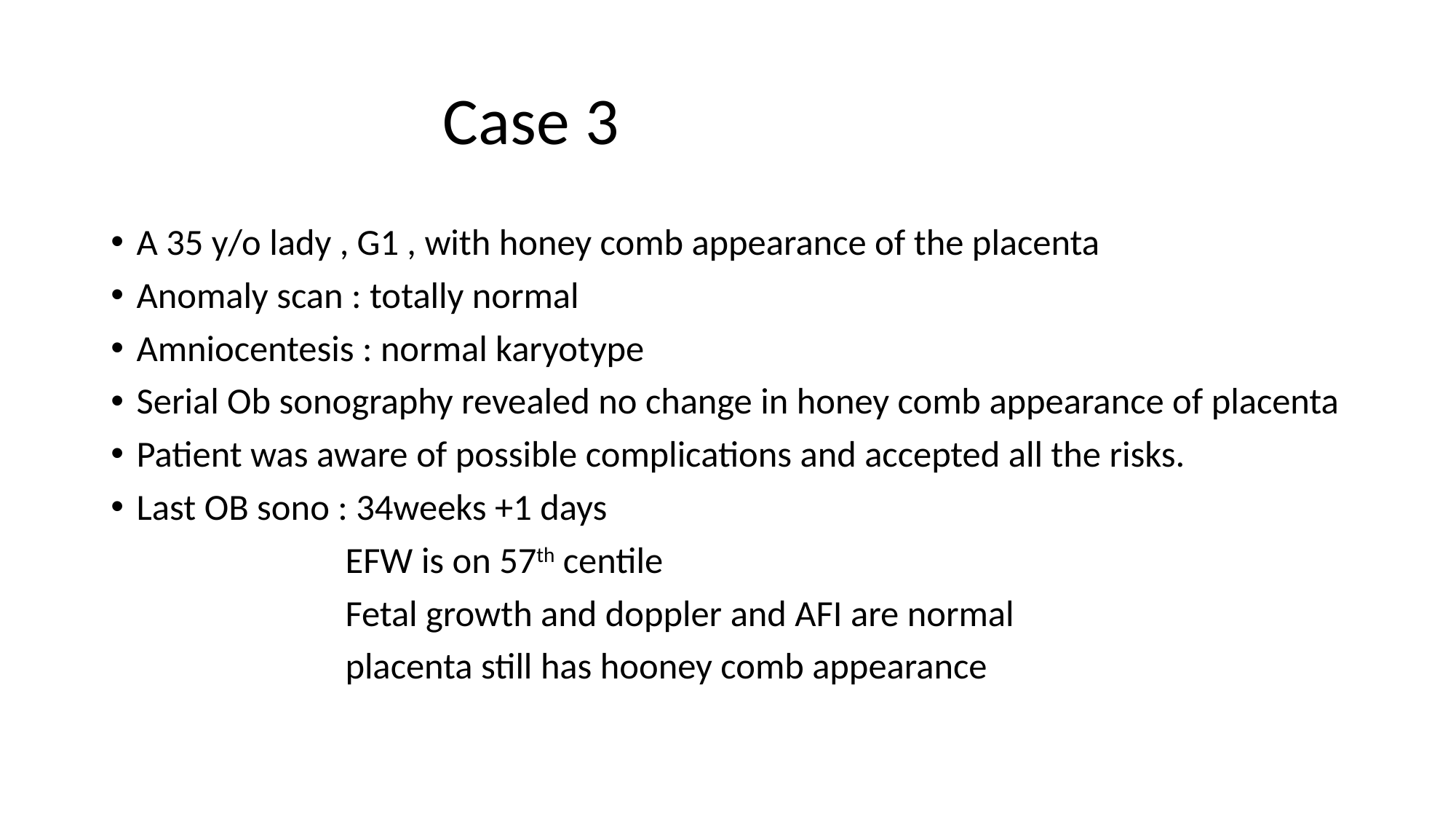

# Case 3
A 35 y/o lady , G1 , with honey comb appearance of the placenta
Anomaly scan : totally normal
Amniocentesis : normal karyotype
Serial Ob sonography revealed no change in honey comb appearance of placenta
Patient was aware of possible complications and accepted all the risks.
Last OB sono : 34weeks +1 days
                            EFW is on 57th centile
                            Fetal growth and doppler and AFI are normal
                            placenta still has hooney comb appearance